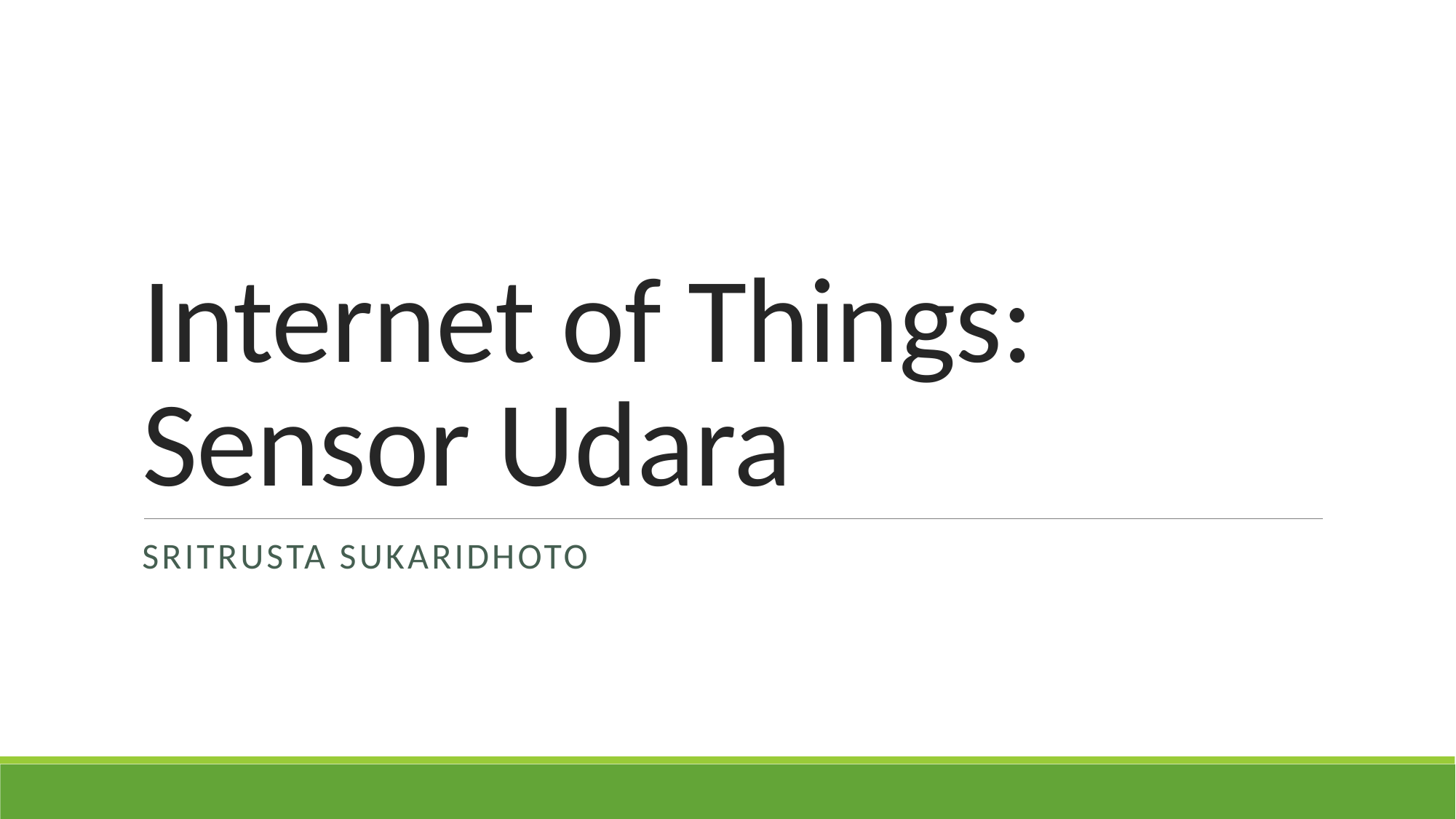

# Internet of Things: Sensor Udara
Sritrusta Sukaridhoto